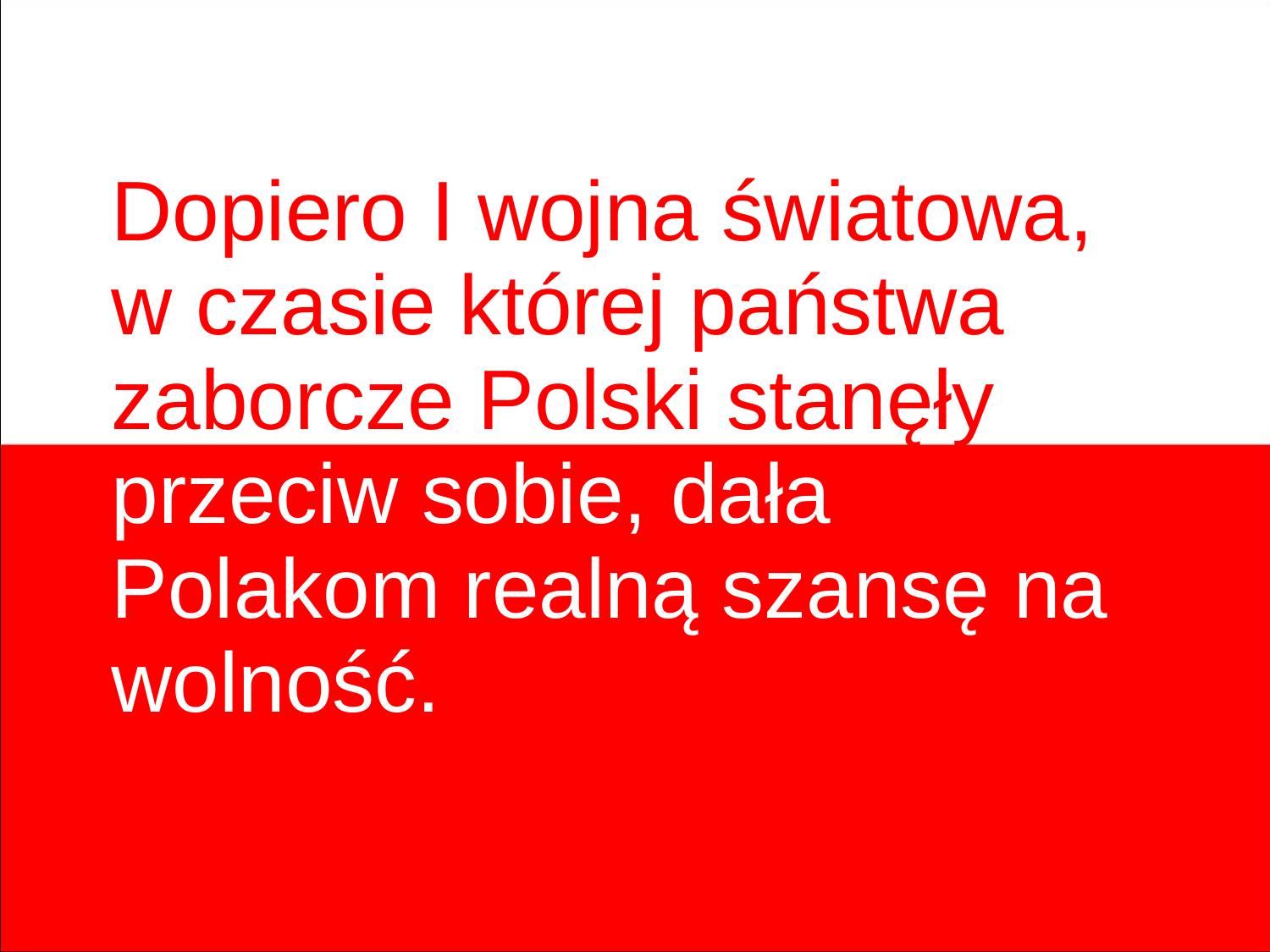

Dopiero I wojna światowa, w czasie której państwa zaborcze Polski stanęły przeciw sobie, dała Polakom realną szansę na wolność.